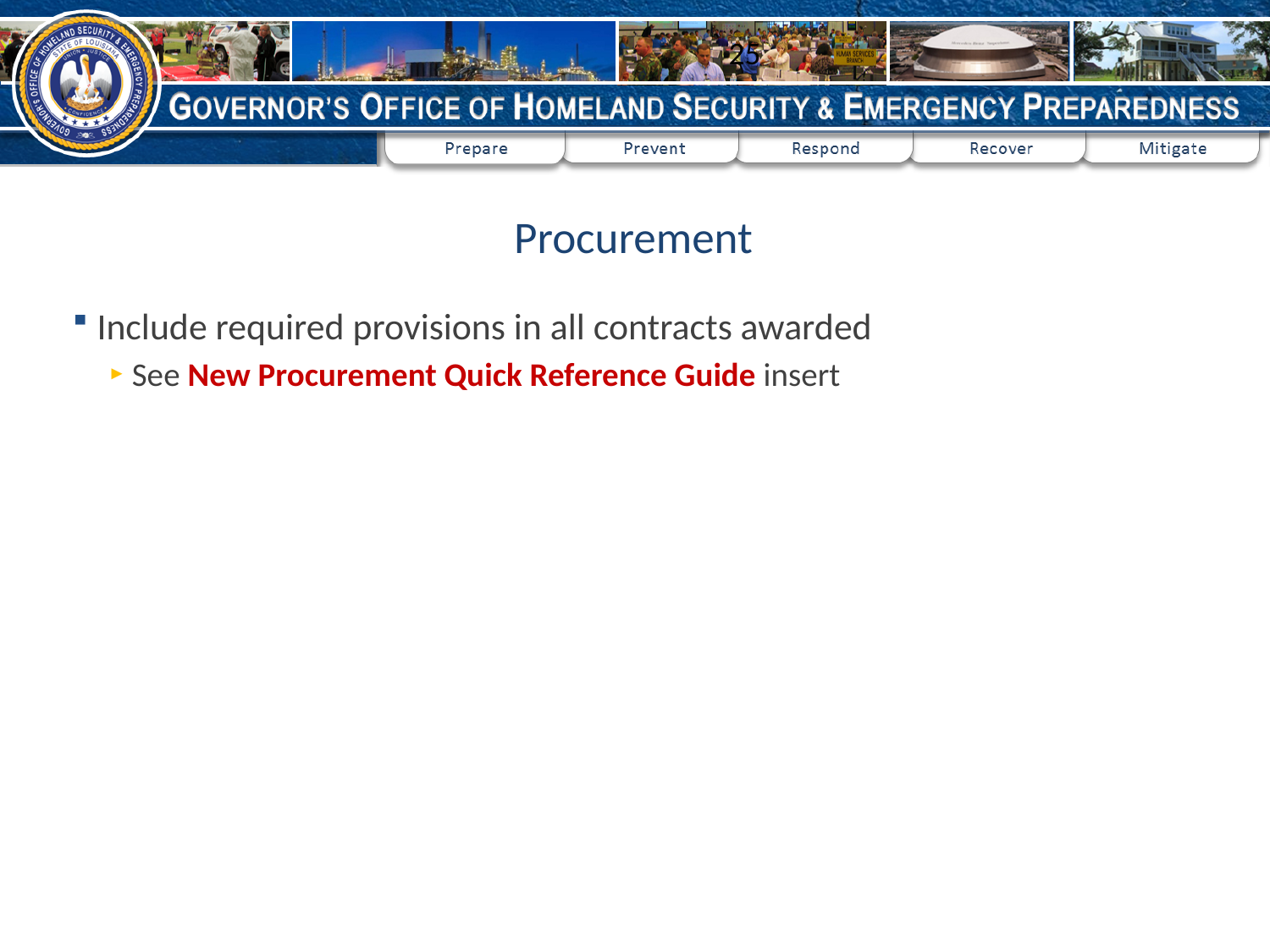

25
# Procurement
Include required provisions in all contracts awarded
See New Procurement Quick Reference Guide insert